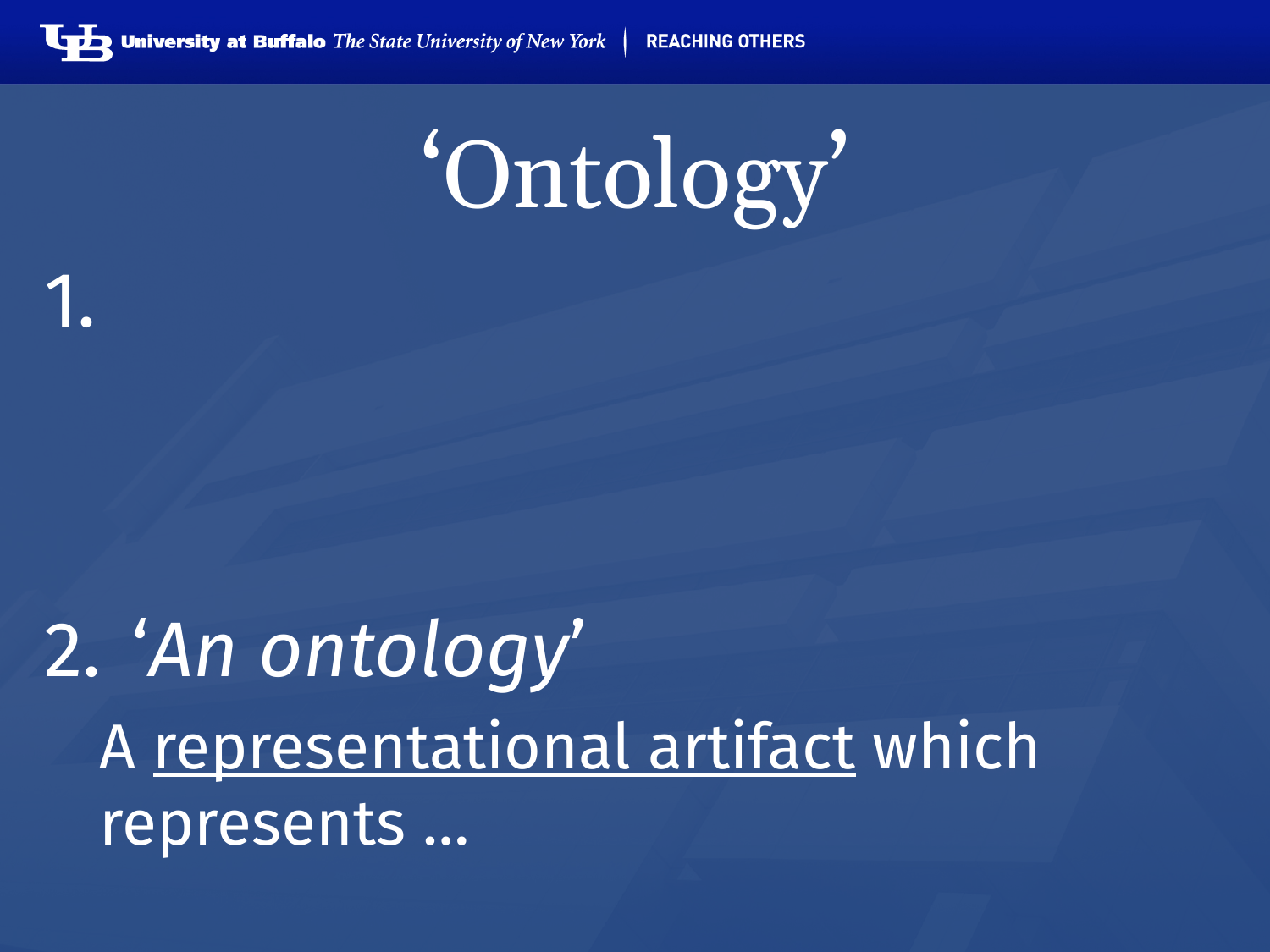

# ‘Ontology’

‘An ontology’
A representational artifact which represents …